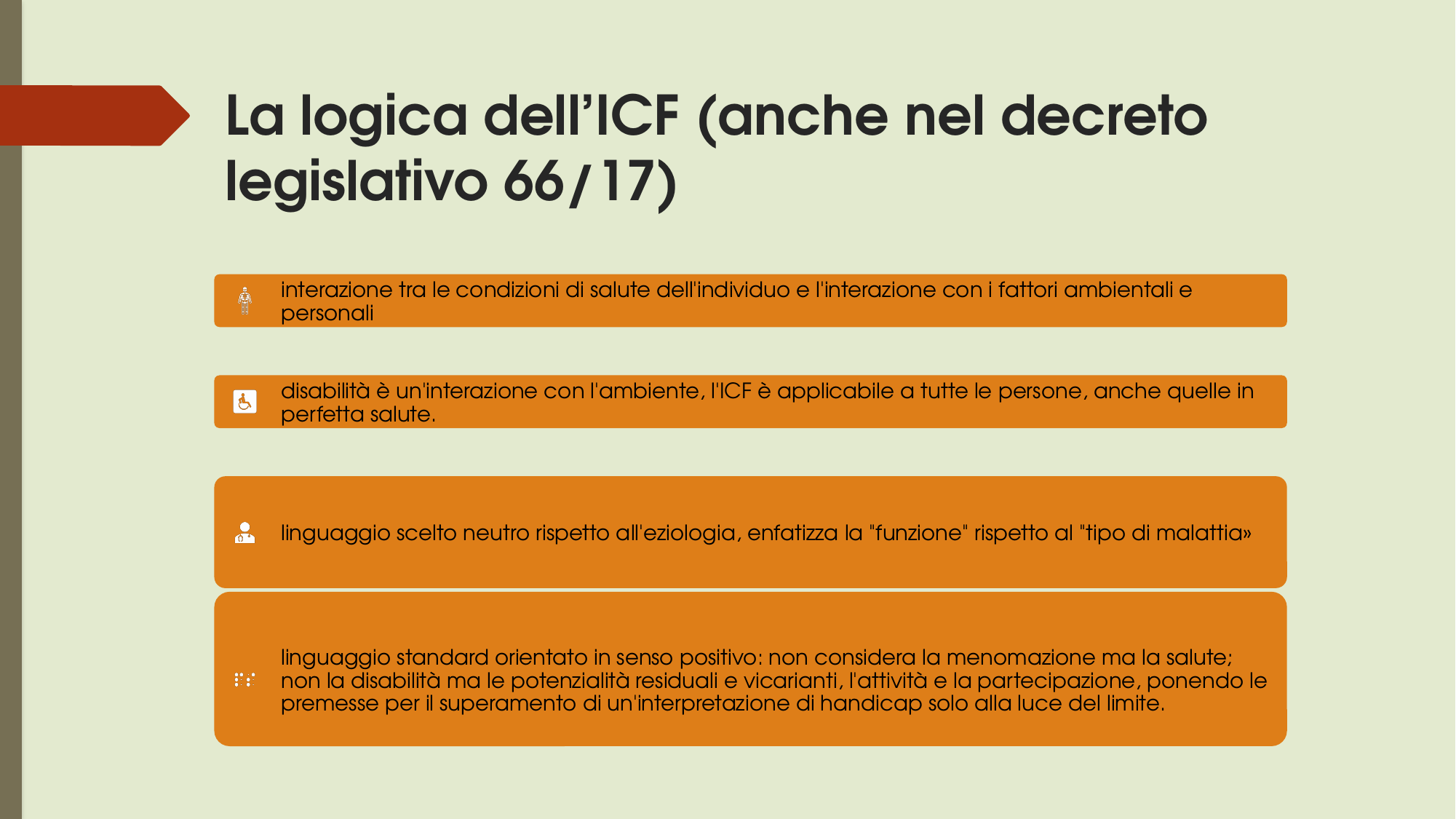

# La logica dell’ICF (anche nel decreto legislativo 66/17)

interazione tra le condizioni di salute dell'individuo e l'interazione con i fattori ambientali e personali
disabilità è un'interazione con l'ambiente, l'ICF è applicabile a tutte le persone, anche quelle in perfetta salute.
linguaggio scelto neutro rispetto all'eziologia, enfatizza la "funzione" rispetto al "tipo di malattia»
linguaggio standard orientato in senso positivo: non considera la menomazione ma la salute; non la disabilità ma le potenzialità residuali e vicarianti, l'attività e la partecipazione, ponendo le premesse per il superamento di un'interpretazione di handicap solo alla luce del limite.